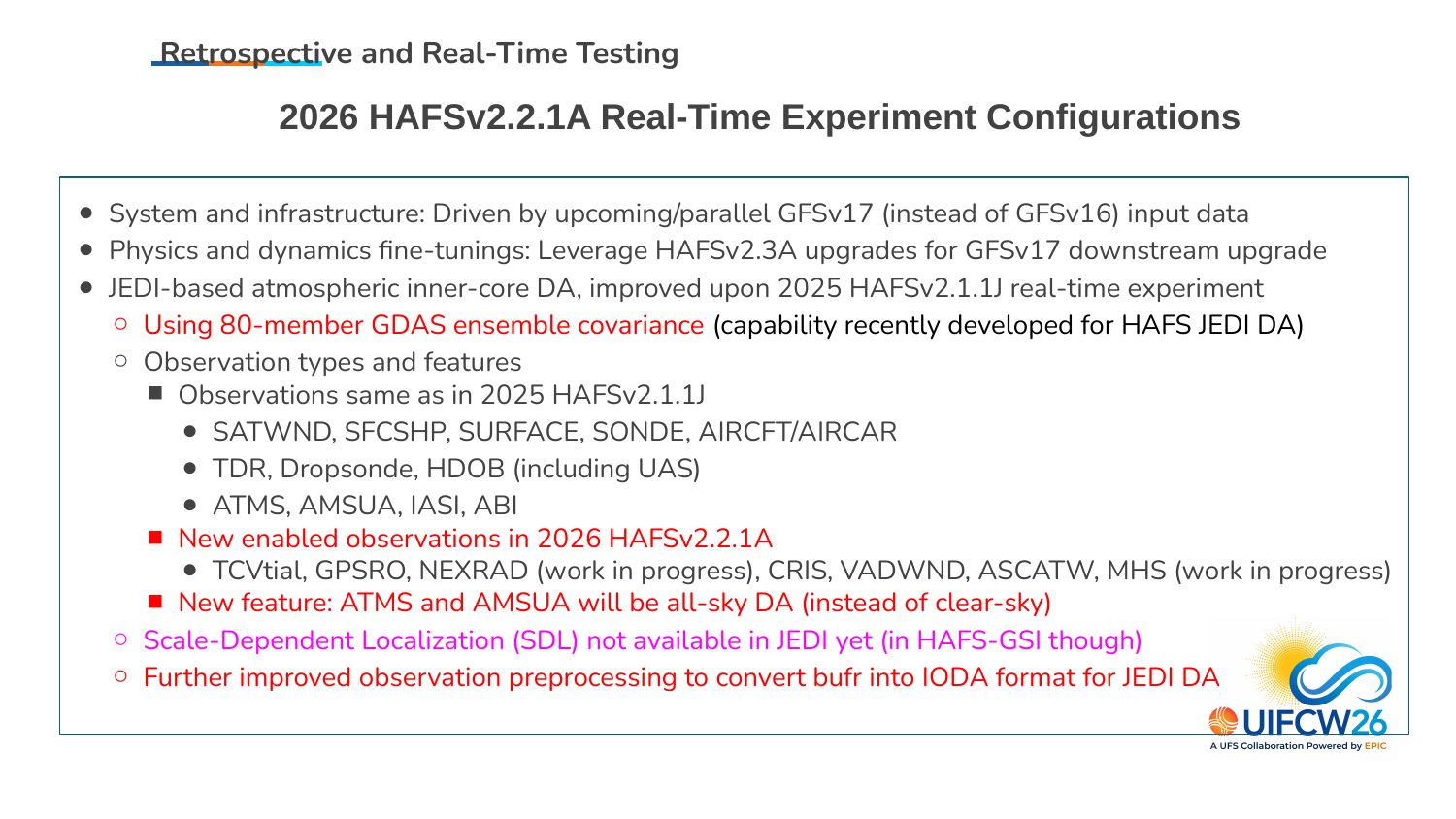

Retrospective and Real-Time Testing
2026 HAFSv2.2.1A Real-Time Experiment Configurations

System and infrastructure: Driven by upcoming/parallel GFSv17 (instead of GFSv16) input data
Physics and dynamics fine-tunings: Leverage HAFSv2.3A upgrades for GFSv17 downstream upgrade
JEDI-based atmospheric inner-core DA, improved upon 2025 HAFSv2.1.1J real-time experiment
Using 80-member GDAS ensemble covariance (capability recently developed for HAFS JEDI DA)
Observation types and features
Observations same as in 2025 HAFSv2.1.1J
SATWND, SFCSHP, SURFACE, SONDE, AIRCFT/AIRCAR
TDR, Dropsonde, HDOB (including UAS)
ATMS, AMSUA, IASI, ABI
New enabled observations in 2026 HAFSv2.2.1A
TCVtial, GPSRO, NEXRAD (work in progress), CRIS, VADWND, ASCATW, MHS (work in progress)
New feature: ATMS and AMSUA will be all-sky DA (instead of clear-sky)
Scale-Dependent Localization (SDL) not available in JEDI yet (in HAFS-GSI though)
Further improved observation preprocessing to convert bufr into IODA format for JEDI DA